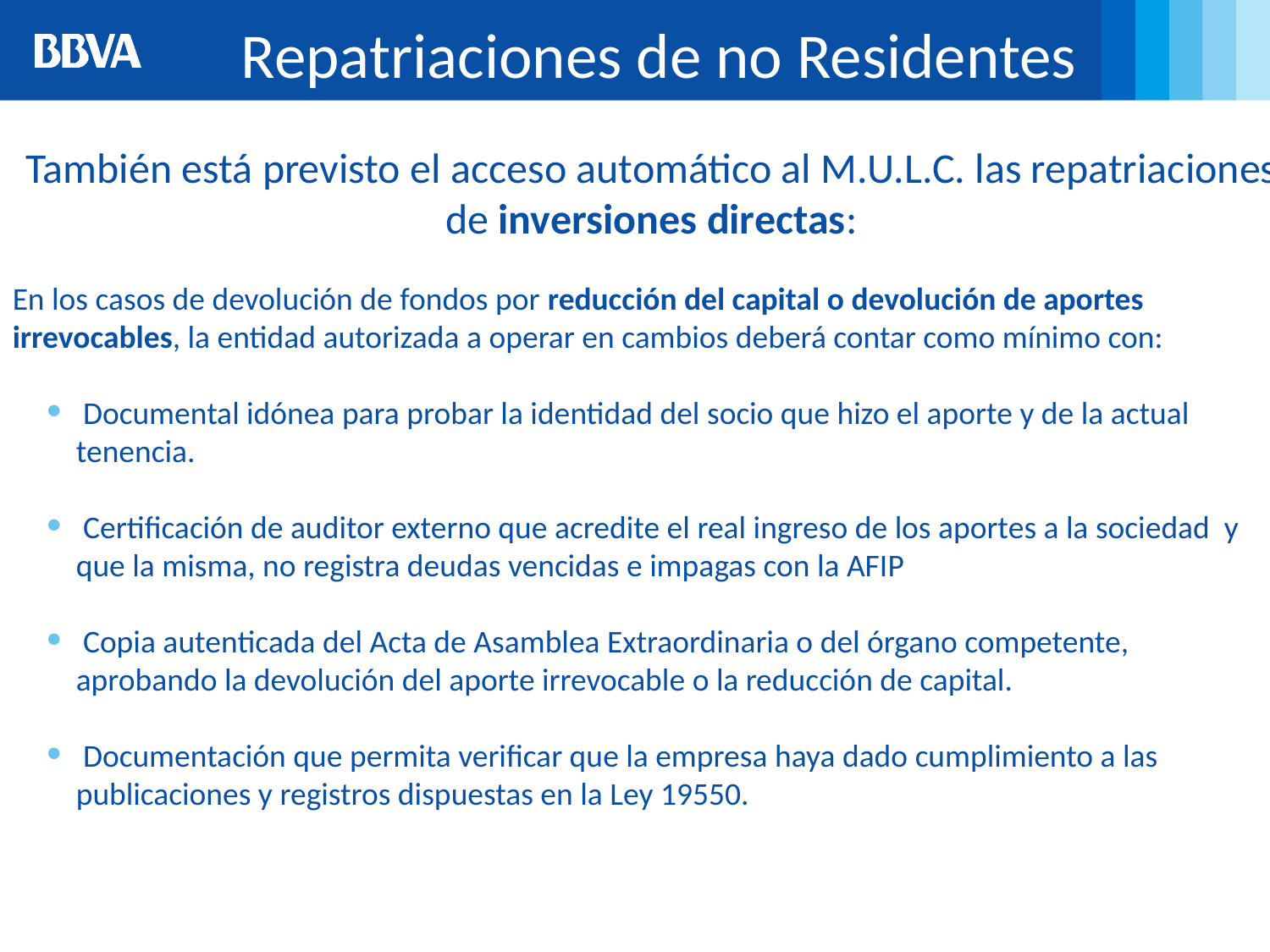

Repatriaciones de no Residentes
También está previsto el acceso automático al M.U.L.C. las repatriaciones de inversiones directas:
En los casos de devolución de fondos por reducción del capital o devolución de aportes irrevocables, la entidad autorizada a operar en cambios deberá contar como mínimo con:

 Documental idónea para probar la identidad del socio que hizo el aporte y de la actual tenencia.

 Certificación de auditor externo que acredite el real ingreso de los aportes a la sociedad  y que la misma, no registra deudas vencidas e impagas con la AFIP

 Copia autenticada del Acta de Asamblea Extraordinaria o del órgano competente, aprobando la devolución del aporte irrevocable o la reducción de capital.

 Documentación que permita verificar que la empresa haya dado cumplimiento a las  publicaciones y registros dispuestas en la Ley 19550.